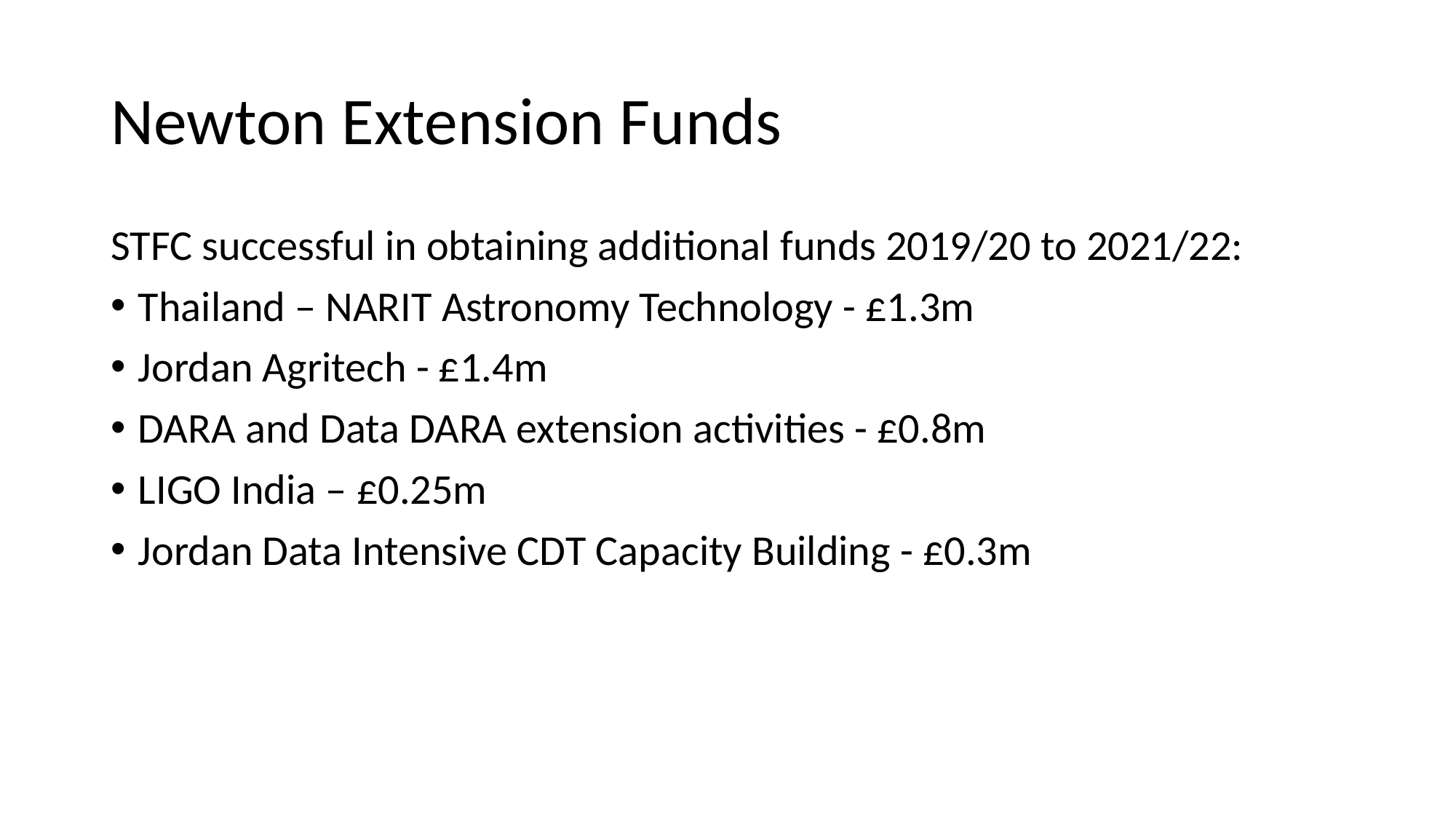

# Newton Extension Funds
STFC successful in obtaining additional funds 2019/20 to 2021/22:
Thailand – NARIT Astronomy Technology - £1.3m
Jordan Agritech - £1.4m
DARA and Data DARA extension activities - £0.8m
LIGO India – £0.25m
Jordan Data Intensive CDT Capacity Building - £0.3m